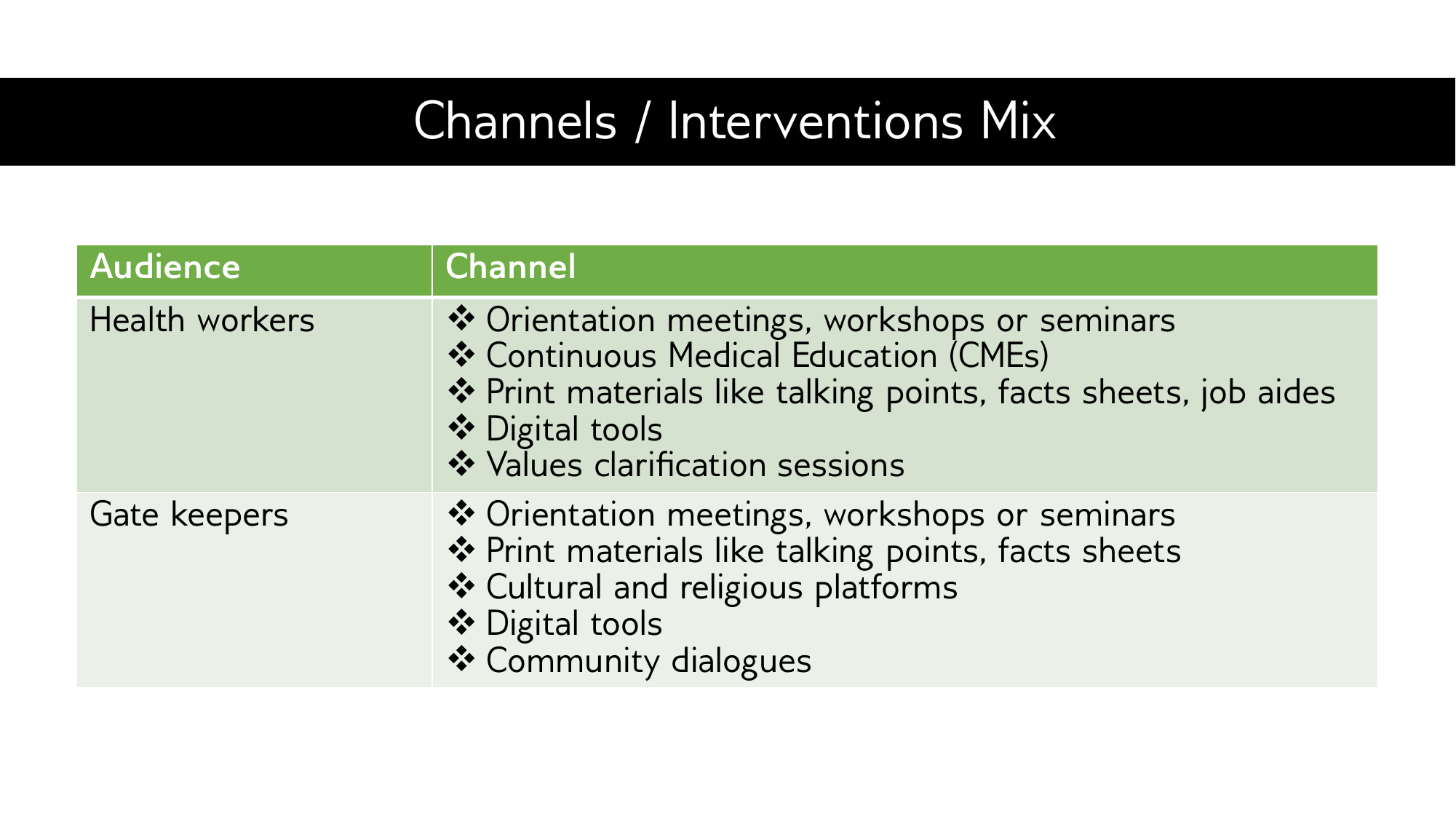

# Channels / Interventions Mix

| Audience | Channel |
| --- | --- |
| Health workers | Orientation meetings, workshops or seminars Continuous Medical Education (CMEs) Print materials like talking points, facts sheets, job aides Digital tools Values clarification sessions |
| Gate keepers | Orientation meetings, workshops or seminars Print materials like talking points, facts sheets Cultural and religious platforms Digital tools Community dialogues |